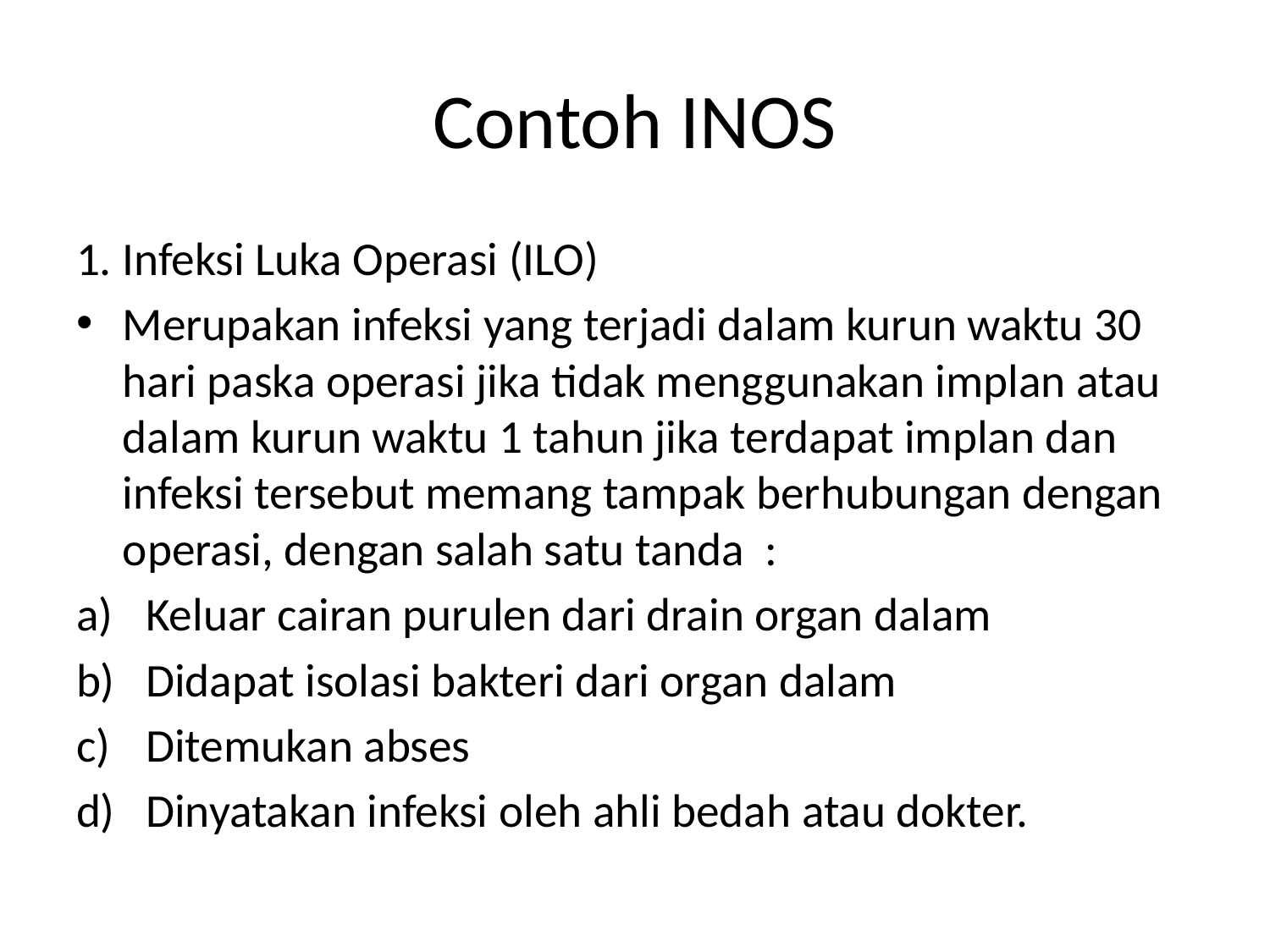

# Contoh INOS
1. Infeksi Luka Operasi (ILO)
Merupakan infeksi yang terjadi dalam kurun waktu 30 hari paska operasi jika tidak menggunakan implan atau dalam kurun waktu 1 tahun jika terdapat implan dan infeksi tersebut memang tampak berhubungan dengan operasi, dengan salah satu tanda  :
Keluar cairan purulen dari drain organ dalam
Didapat isolasi bakteri dari organ dalam
Ditemukan abses
Dinyatakan infeksi oleh ahli bedah atau dokter.